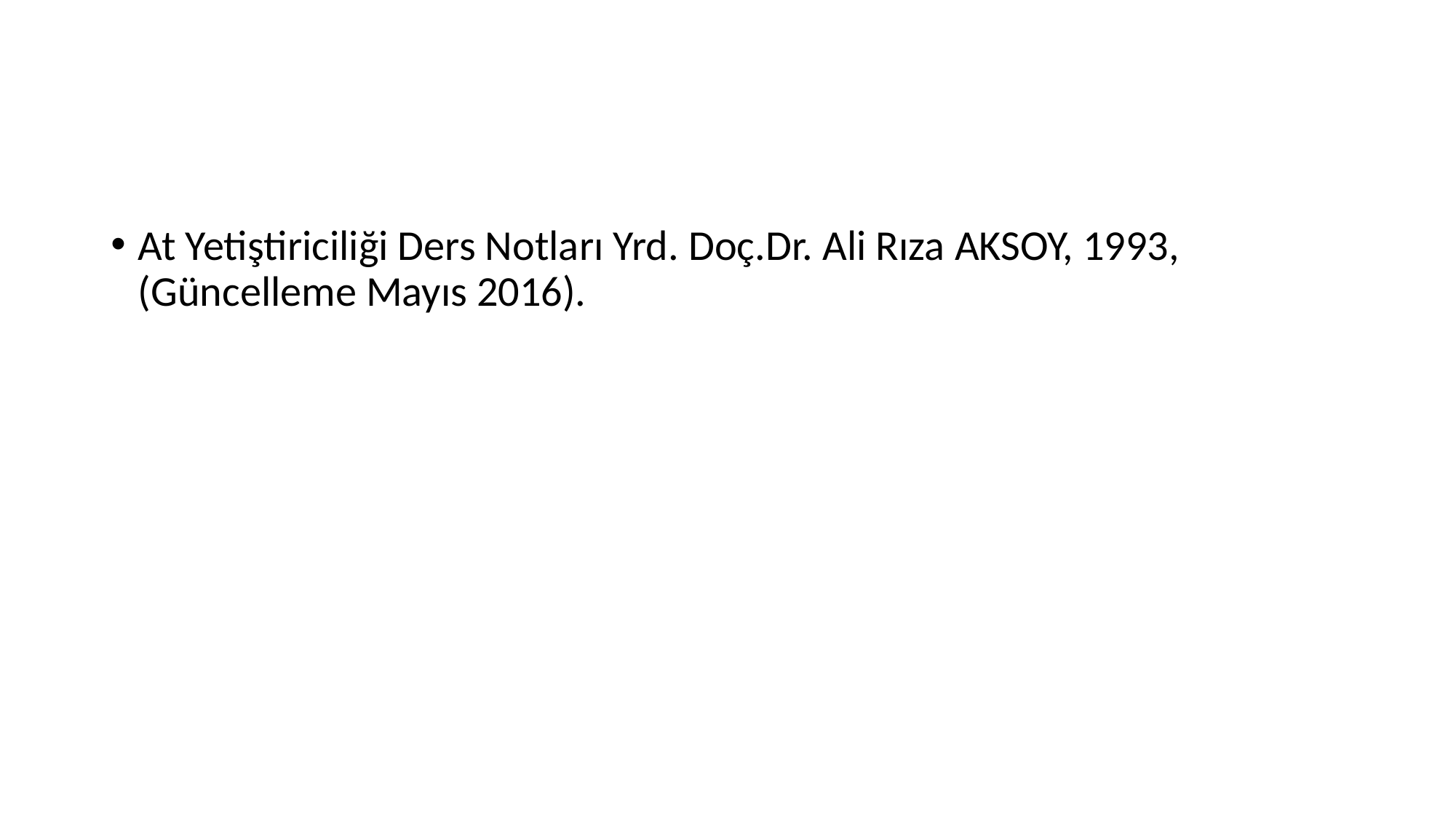

#
At Yetiştiriciliği Ders Notları Yrd. Doç.Dr. Ali Rıza AKSOY, 1993, (Güncelleme Mayıs 2016).